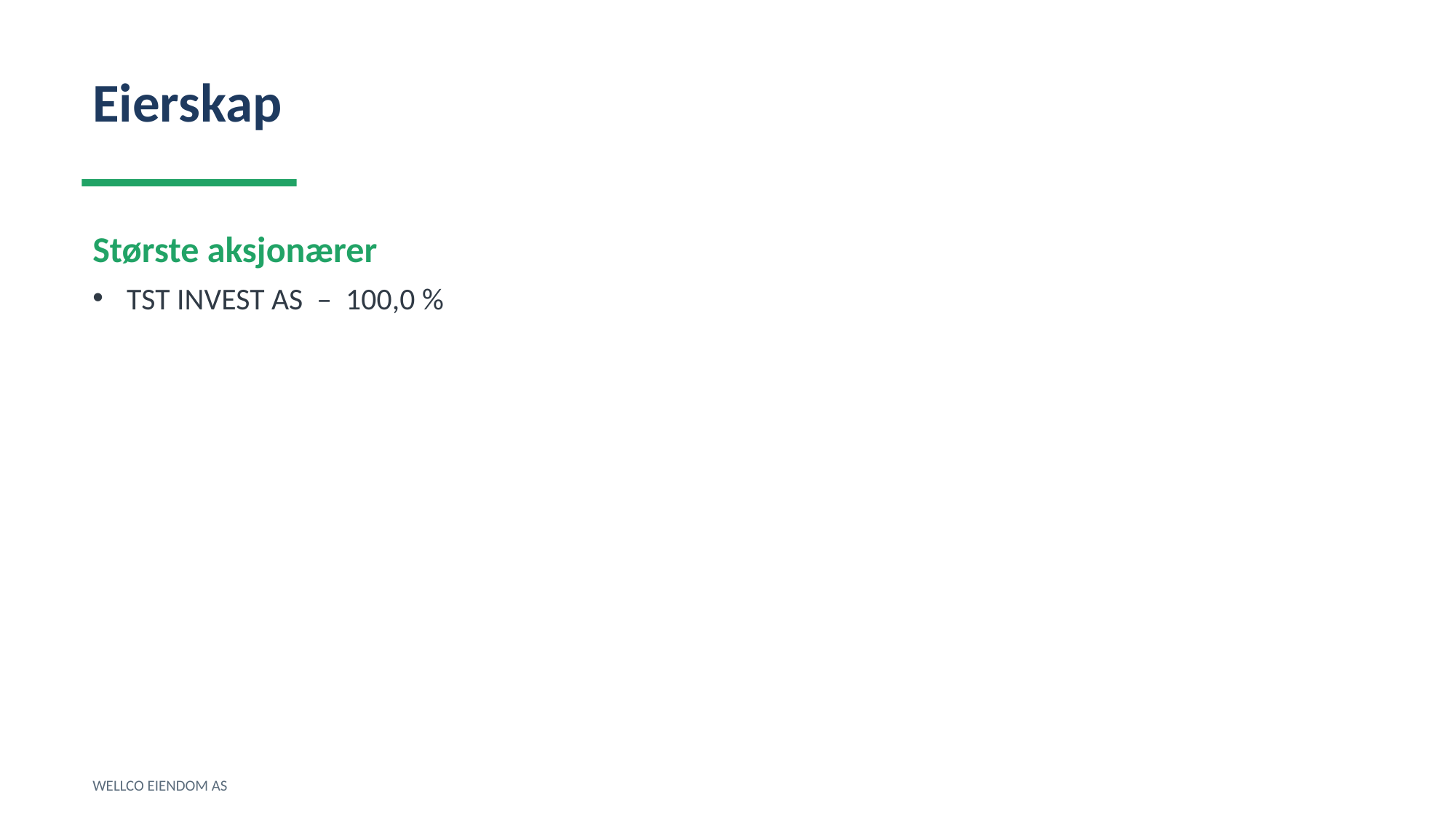

Eierskap

Største aksjonærer
TST INVEST AS  –  100,0 %
WELLCO EIENDOM AS